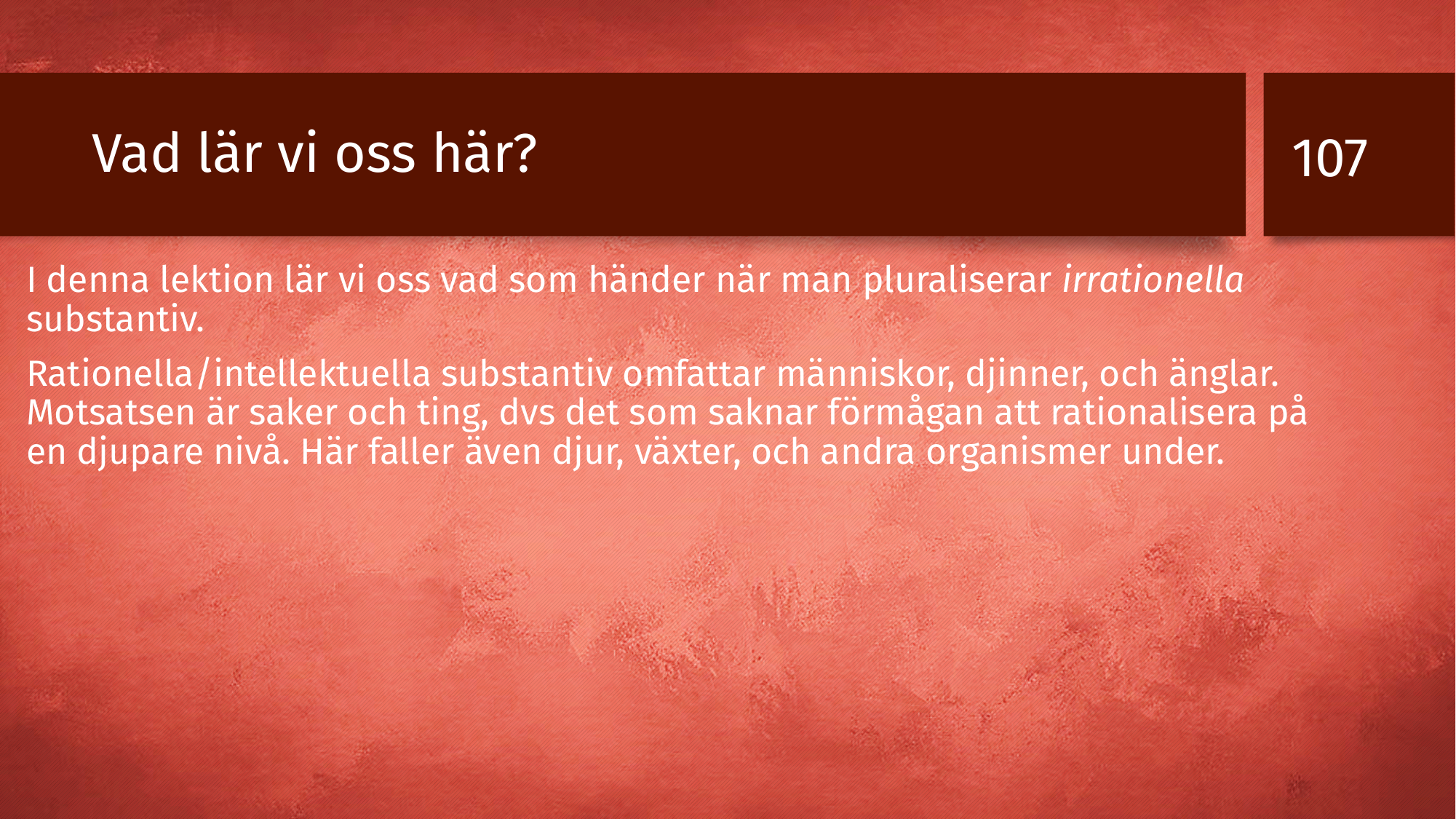

107
# Vad lär vi oss här?
I denna lektion lär vi oss vad som händer när man pluraliserar irrationella substantiv.
Rationella/intellektuella substantiv omfattar människor, djinner, och änglar. Motsatsen är saker och ting, dvs det som saknar förmågan att rationalisera på en djupare nivå. Här faller även djur, växter, och andra organismer under.